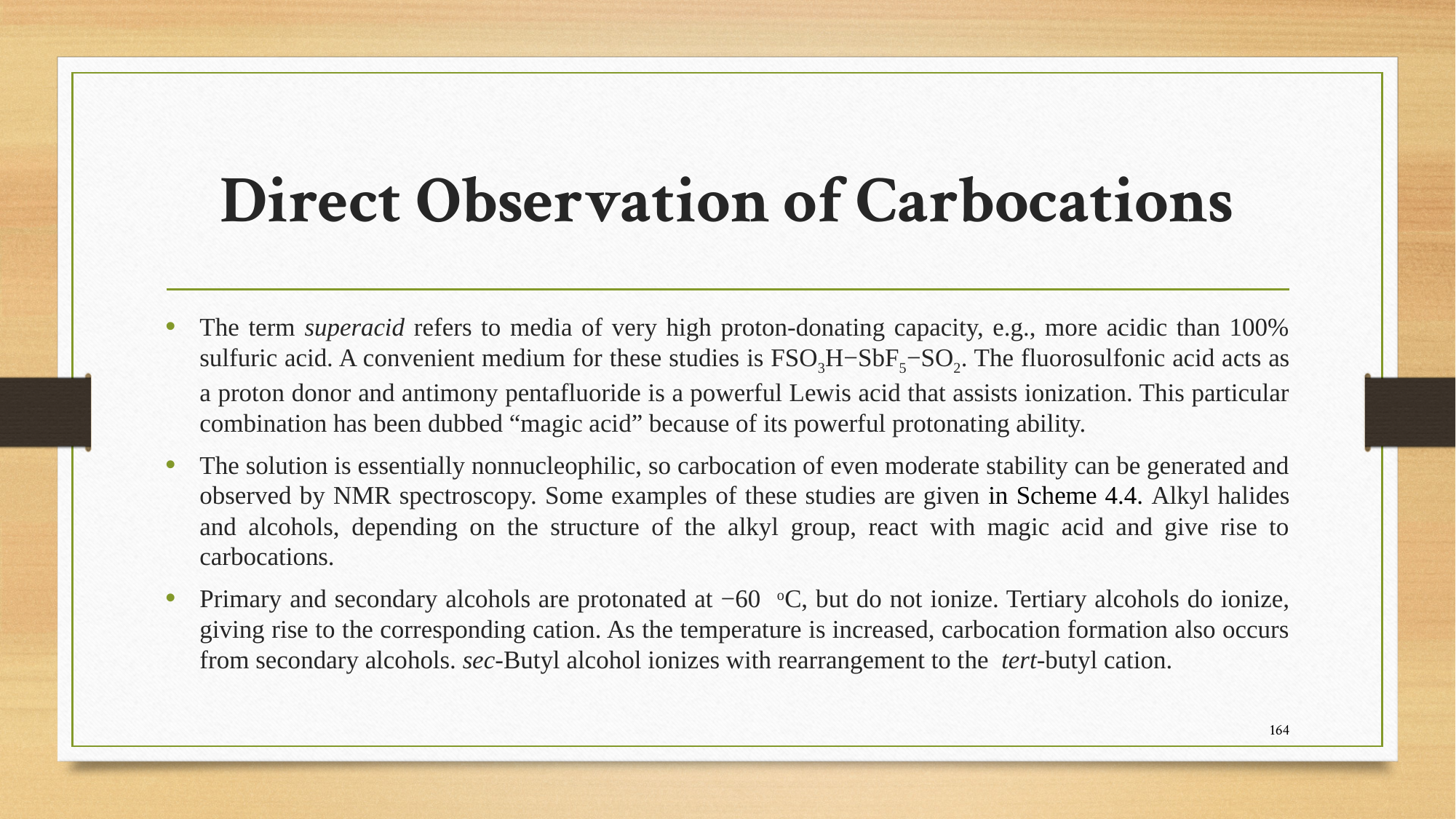

# Direct Observation of Carbocations
The term superacid refers to media of very high proton-donating capacity, e.g., more acidic than 100% sulfuric acid. A convenient medium for these studies is FSO3H−SbF5−SO2. The fluorosulfonic acid acts as a proton donor and antimony pentafluoride is a powerful Lewis acid that assists ionization. This particular combination has been dubbed “magic acid” because of its powerful protonating ability.
The solution is essentially nonnucleophilic, so carbocation of even moderate stability can be generated and observed by NMR spectroscopy. Some examples of these studies are given in Scheme 4.4. Alkyl halides and alcohols, depending on the structure of the alkyl group, react with magic acid and give rise to carbocations.
Primary and secondary alcohols are protonated at −60  oC, but do not ionize. Tertiary alcohols do ionize, giving rise to the corresponding cation. As the temperature is increased, carbocation formation also occurs from secondary alcohols. sec-Butyl alcohol ionizes with rearrangement to the  tert-butyl cation.
164